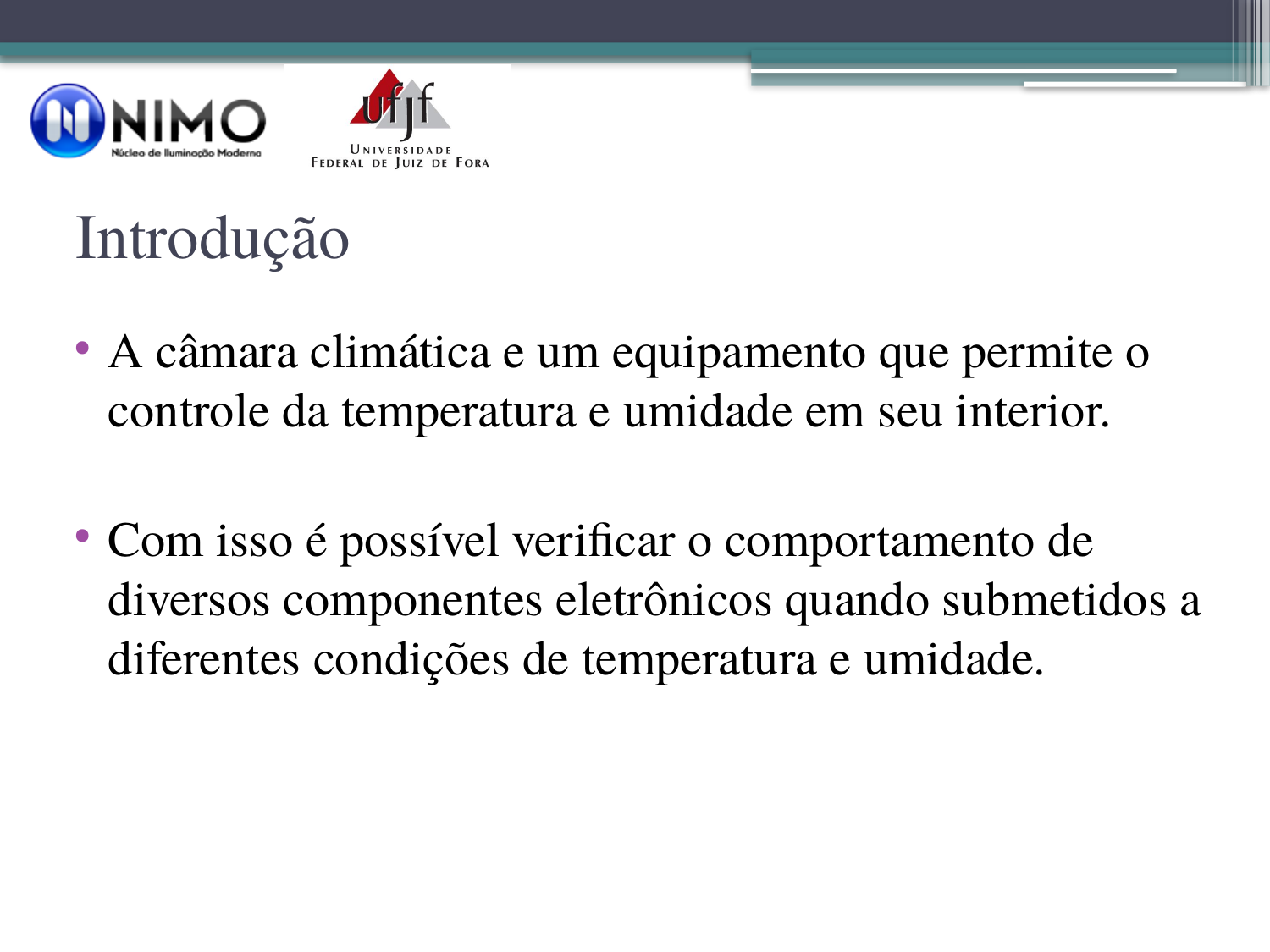

# Introdução
A câmara climática e um equipamento que permite o controle da temperatura e umidade em seu interior.

Com isso é possível verificar o comportamento de diversos componentes eletrônicos quando submetidos a diferentes condições de temperatura e umidade.